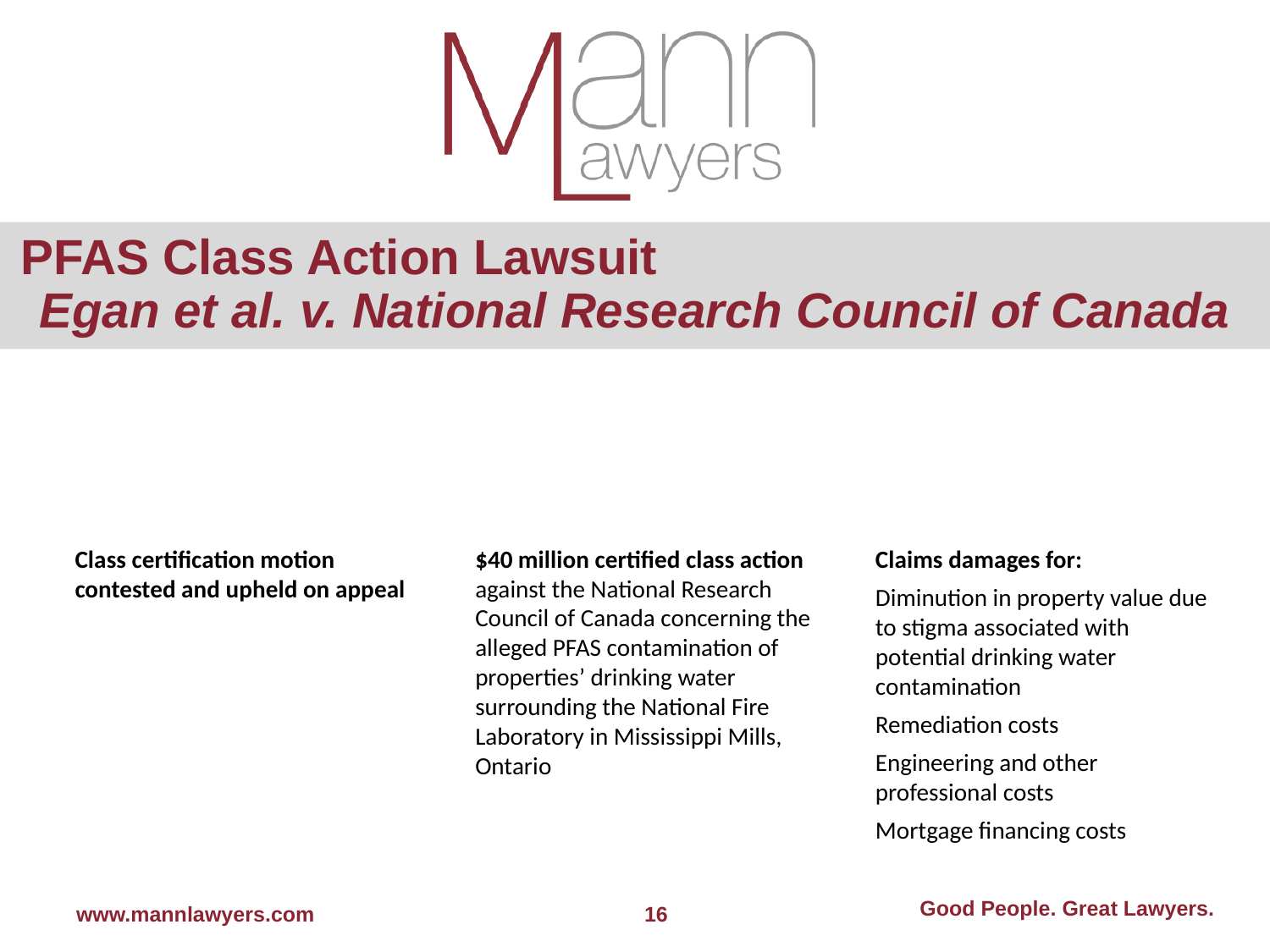

# PFAS Class Action Lawsuit                                            Egan et al. v. National Research Council of Canada
Class certification motion contested and upheld on appeal
$40 million certified class action against the National Research Council of Canada concerning the alleged PFAS contamination of properties’ drinking water surrounding the National Fire Laboratory in Mississippi Mills, Ontario
Claims damages for:
Diminution in property value due to stigma associated with potential drinking water contamination
Remediation costs
Engineering and other professional costs
Mortgage financing costs